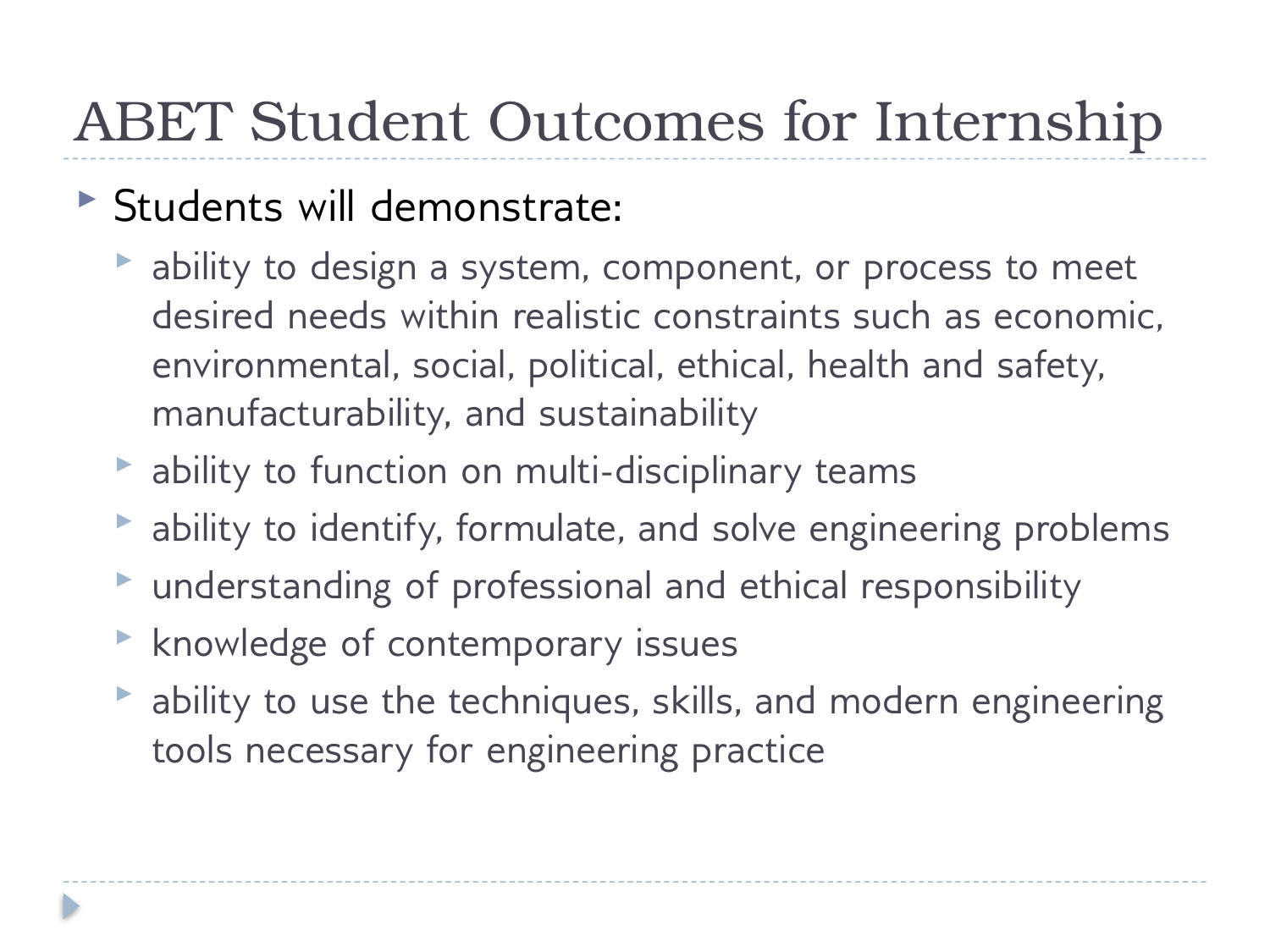

# ABET Student Outcomes for Internship
Students will demonstrate:
ability to design a system, component, or process to meet desired needs within realistic constraints such as economic, environmental, social, political, ethical, health and safety, manufacturability, and sustainability
ability to function on multi-disciplinary teams
ability to identify, formulate, and solve engineering problems
understanding of professional and ethical responsibility
knowledge of contemporary issues
ability to use the techniques, skills, and modern engineering tools necessary for engineering practice